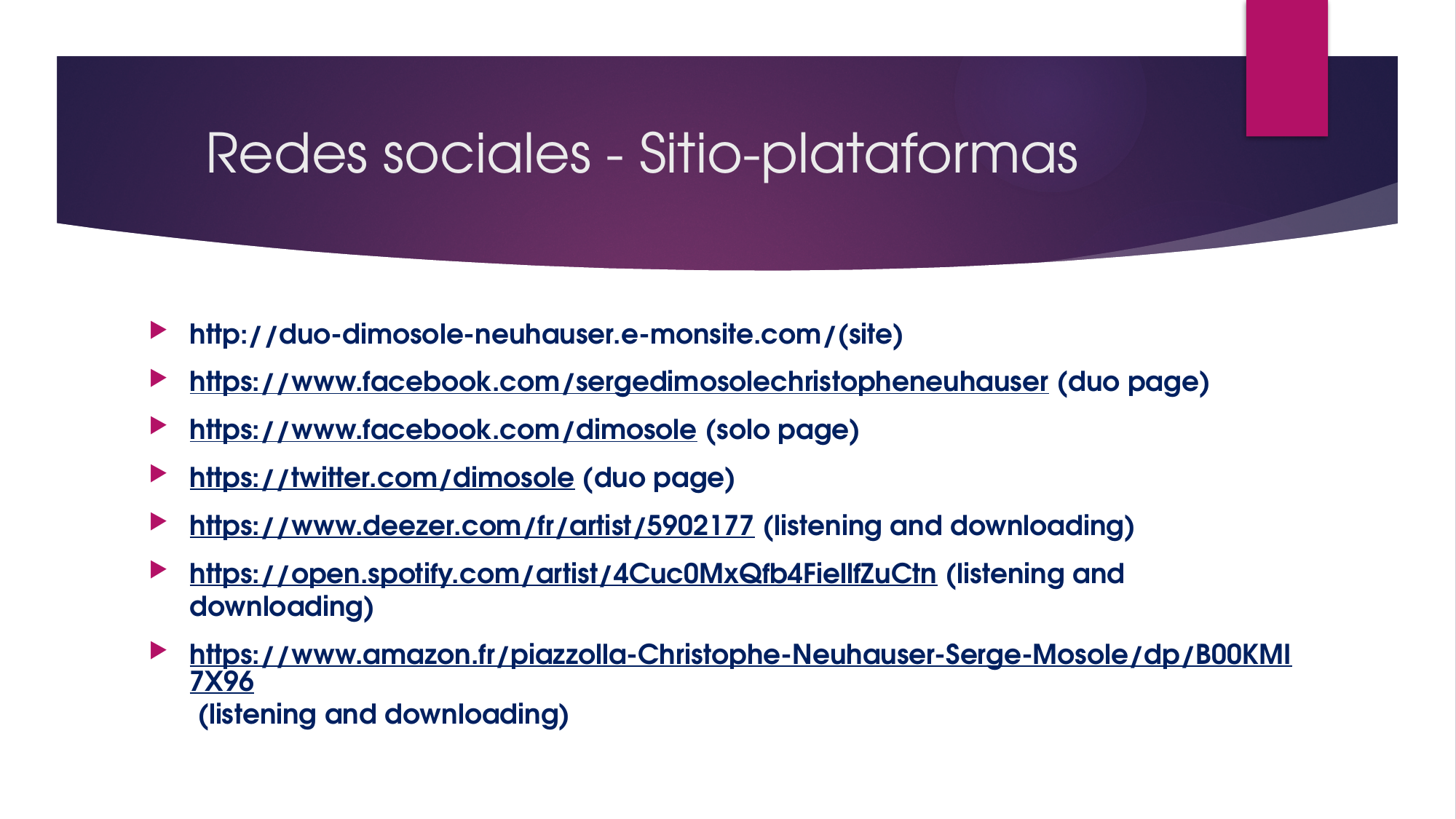

# Redes sociales - Sitio-plataformas
http://duo-dimosole-neuhauser.e-monsite.com/(site)
https://www.facebook.com/sergedimosolechristopheneuhauser (duo page)
https://www.facebook.com/dimosole (solo page)
https://twitter.com/dimosole (duo page)
https://www.deezer.com/fr/artist/5902177 (listening and downloading)
https://open.spotify.com/artist/4Cuc0MxQfb4FiellfZuCtn (listening and downloading)
https://www.amazon.fr/piazzolla-Christophe-Neuhauser-Serge-Mosole/dp/B00KMI7X96 (listening and downloading)